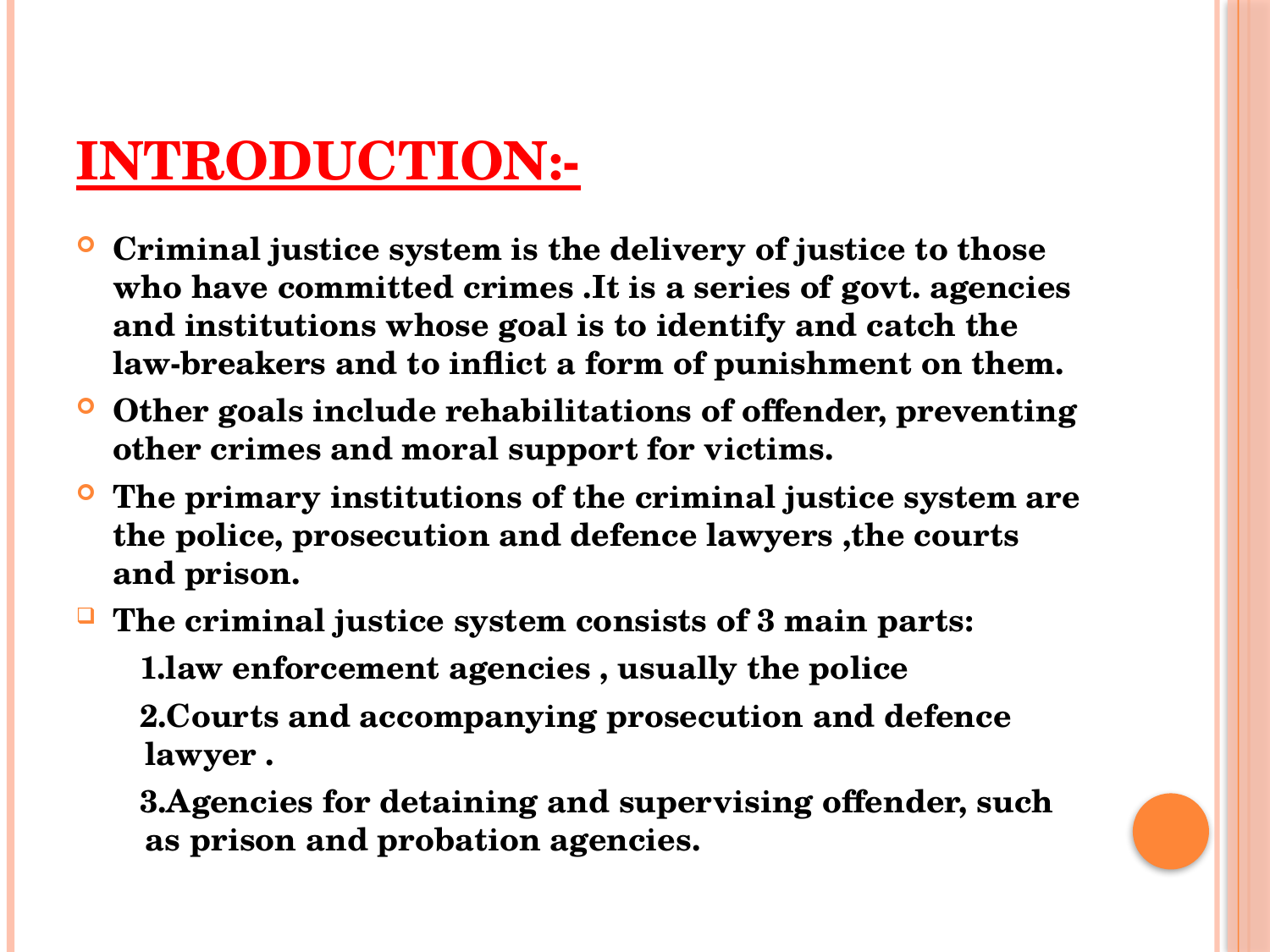

# Introduction:-
Criminal justice system is the delivery of justice to those who have committed crimes .It is a series of govt. agencies and institutions whose goal is to identify and catch the law-breakers and to inflict a form of punishment on them.
Other goals include rehabilitations of offender, preventing other crimes and moral support for victims.
The primary institutions of the criminal justice system are the police, prosecution and defence lawyers ,the courts and prison.
The criminal justice system consists of 3 main parts:
       1.law enforcement agencies , usually the police
       2.Courts and accompanying prosecution and defence lawyer .
       3.Agencies for detaining and supervising offender, such as prison and probation agencies.